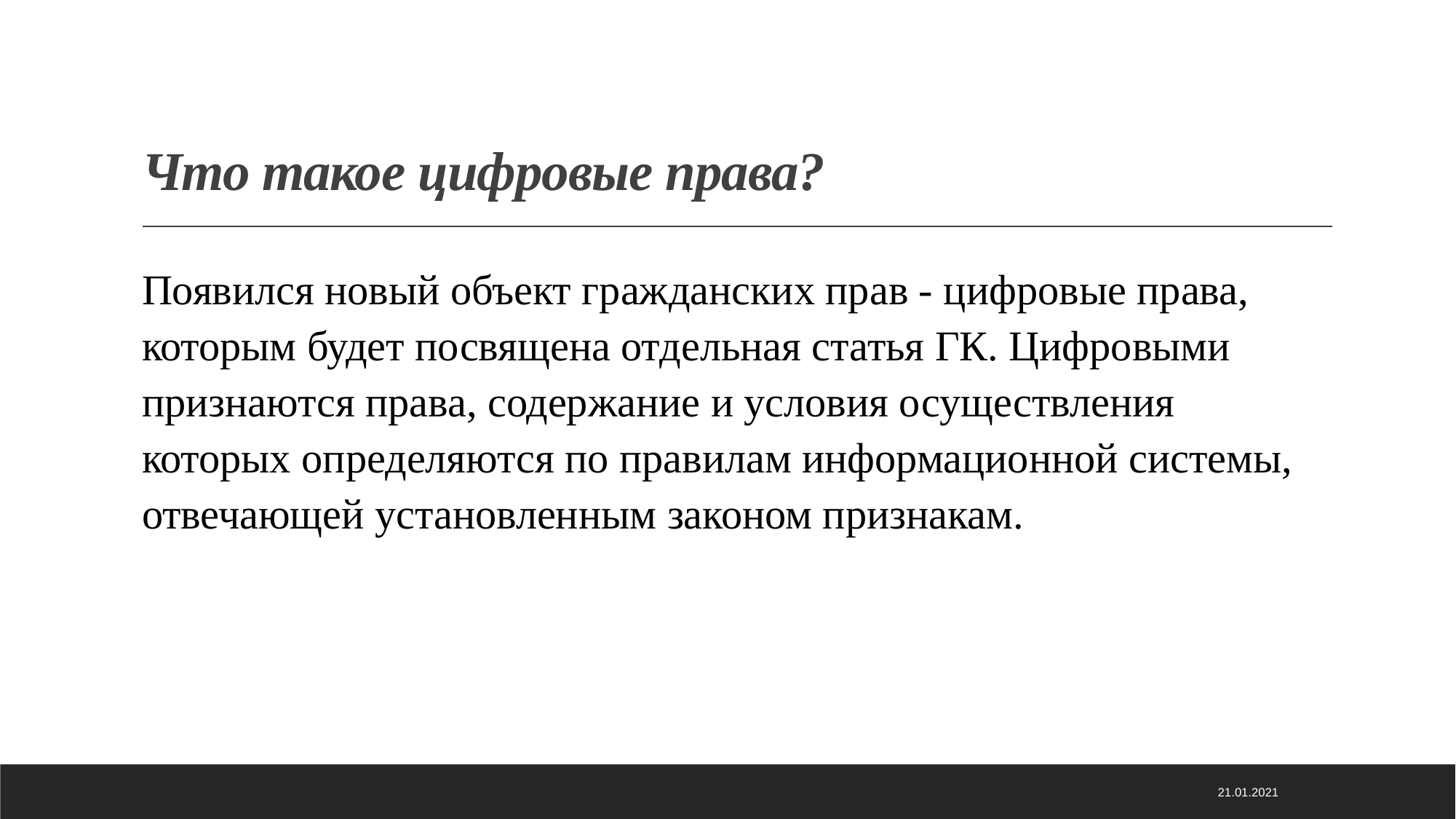

# Что такое цифровые права?
Появился новый объект гражданских прав - цифровые права, которым будет посвящена отдельная статья ГК. Цифровыми признаются права, содержание и условия осуществления которых определяются по правилам информационной системы, отвечающей установленным законом признакам.

21.01.2021